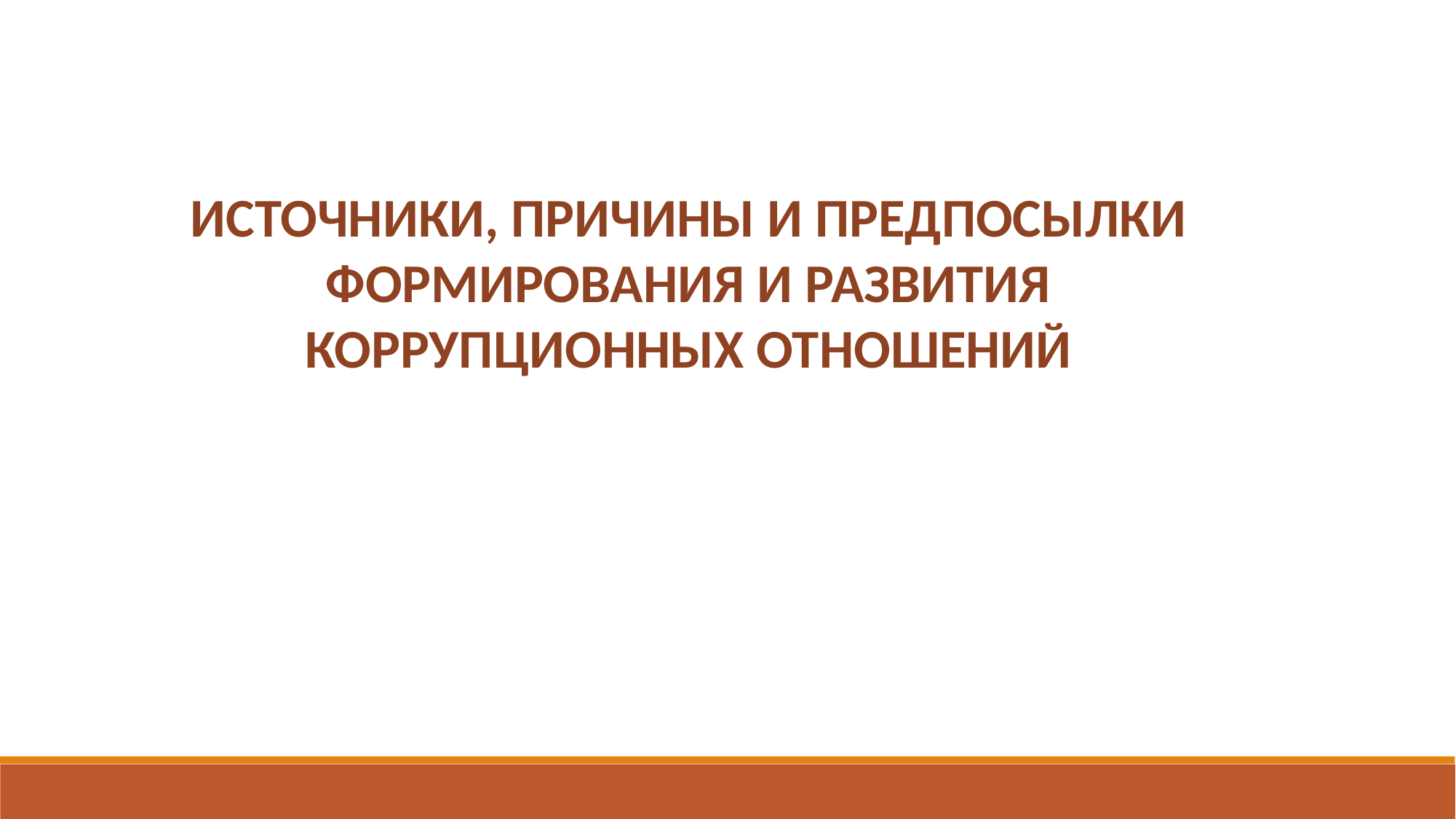

ИСТОЧНИКИ, ПРИЧИНЫ И ПРЕДПОСЫЛКИ ФОРМИРОВАНИЯ И РАЗВИТИЯ КОРРУПЦИОННЫХ ОТНОШЕНИЙ